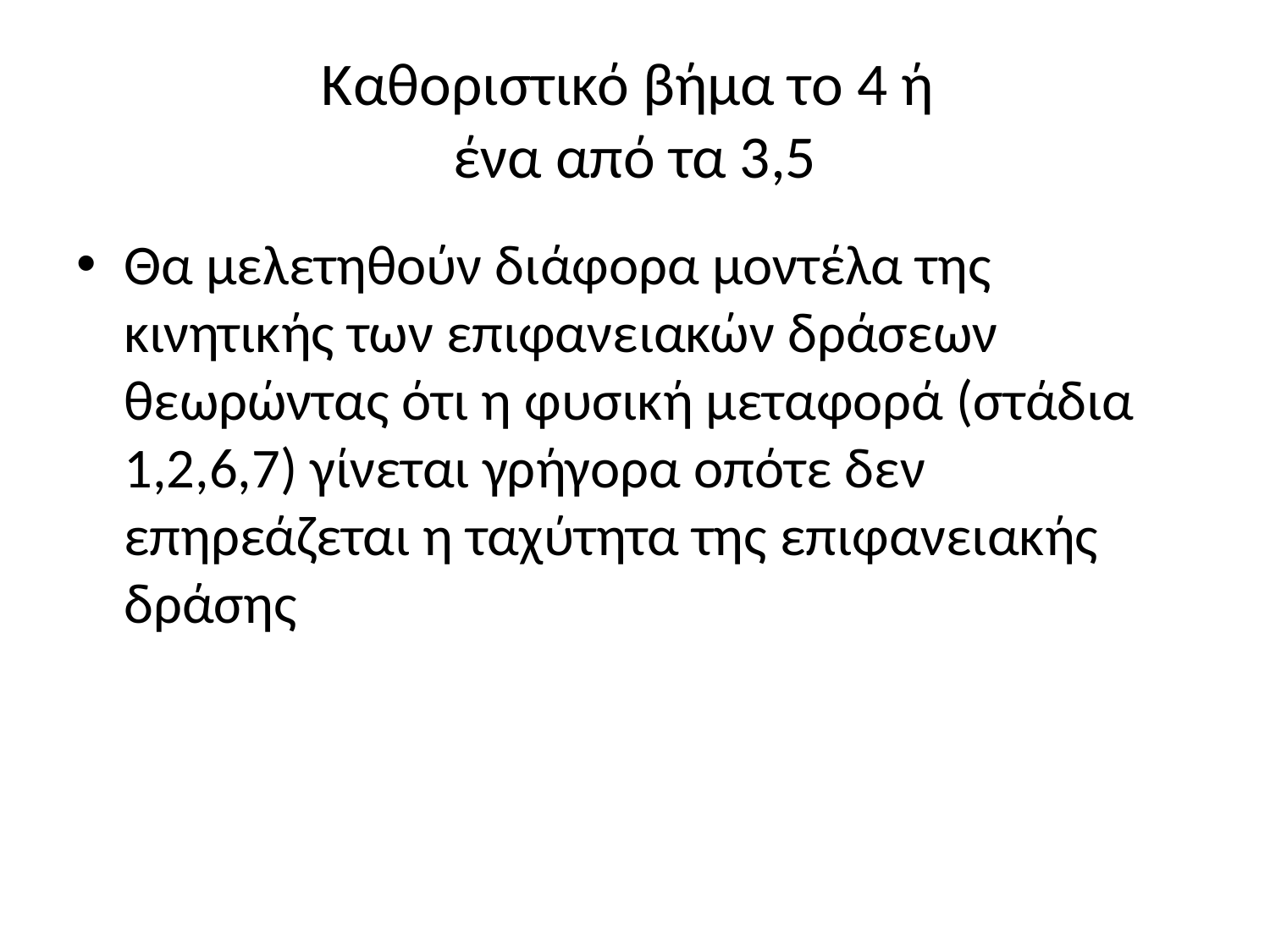

# Καθοριστικό βήμα το 4 ή ένα από τα 3,5
Θα μελετηθούν διάφορα μοντέλα της κινητικής των επιφανειακών δράσεων θεωρώντας ότι η φυσική μεταφορά (στάδια 1,2,6,7) γίνεται γρήγορα οπότε δεν επηρεάζεται η ταχύτητα της επιφανειακής δράσης